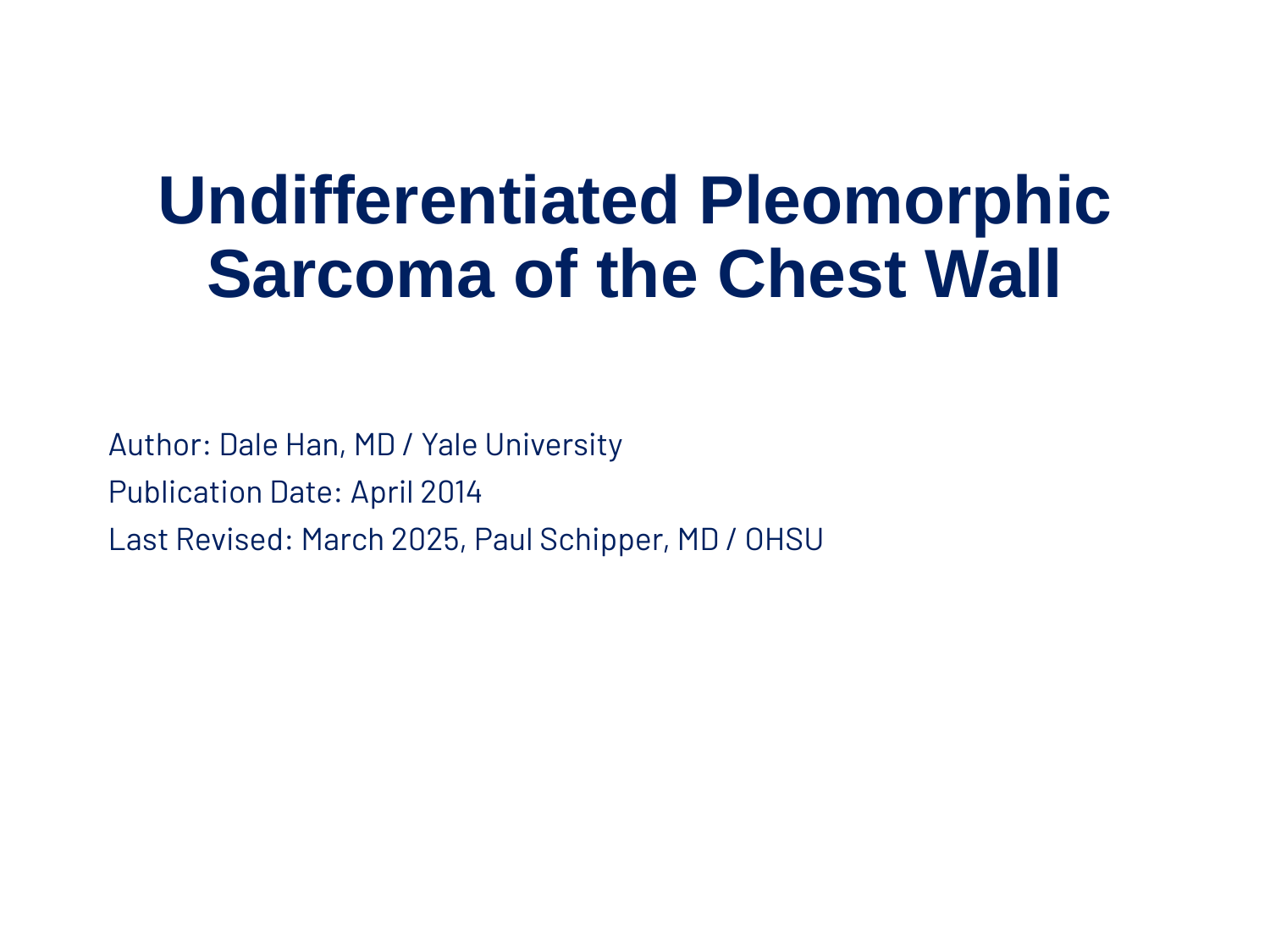

# Undifferentiated Pleomorphic Sarcoma of the Chest Wall
Author: Dale Han, MD / Yale University
Publication Date: April 2014
Last Revised: March 2025, Paul Schipper, MD / OHSU